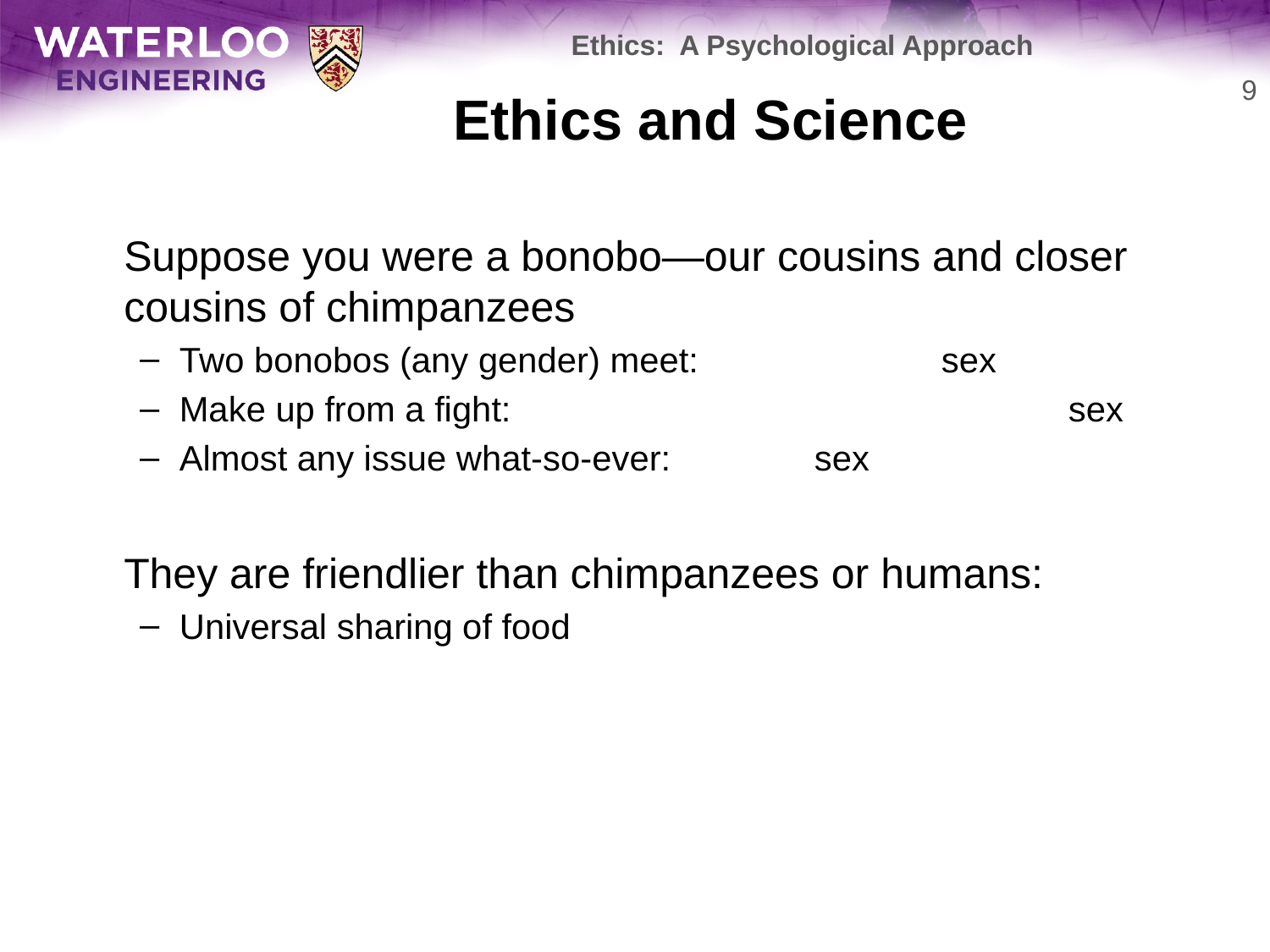

Ethics:  A Psychological Approach
# Ethics and Science
9
	Suppose you were a bonobo—our cousins and closer cousins of chimpanzees
Two bonobos (any gender) meet:		sex
Make up from a fight:					sex
Almost any issue what-so-ever:		sex

	They are friendlier than chimpanzees or humans:
Universal sharing of food